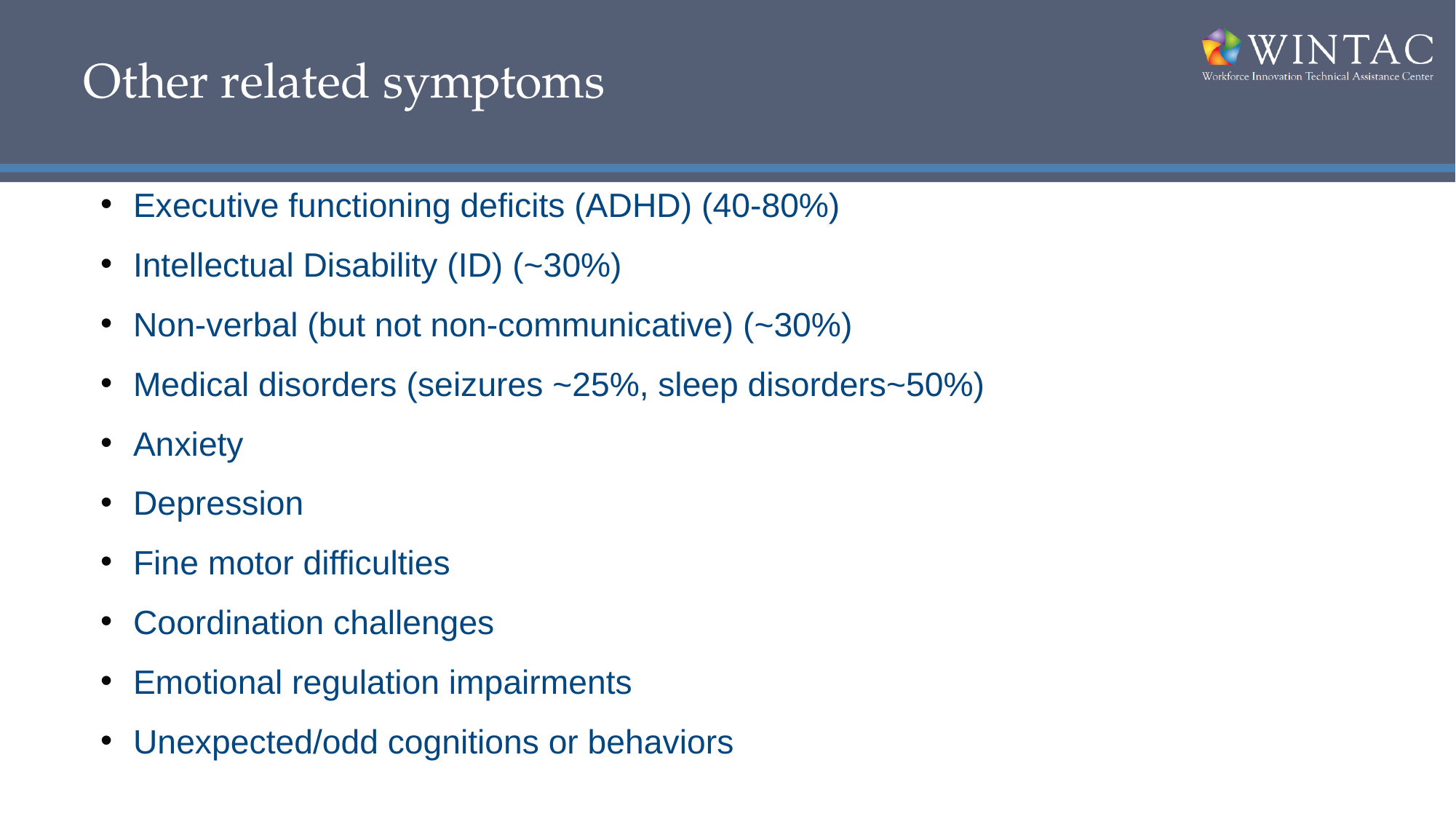

# Other related symptoms
Executive functioning deficits (ADHD) (40-80%)
Intellectual Disability (ID) (~30%)
Non-verbal (but not non-communicative) (~30%)
Medical disorders (seizures ~25%, sleep disorders~50%)
Anxiety
Depression
Fine motor difficulties
Coordination challenges
Emotional regulation impairments
Unexpected/odd cognitions or behaviors